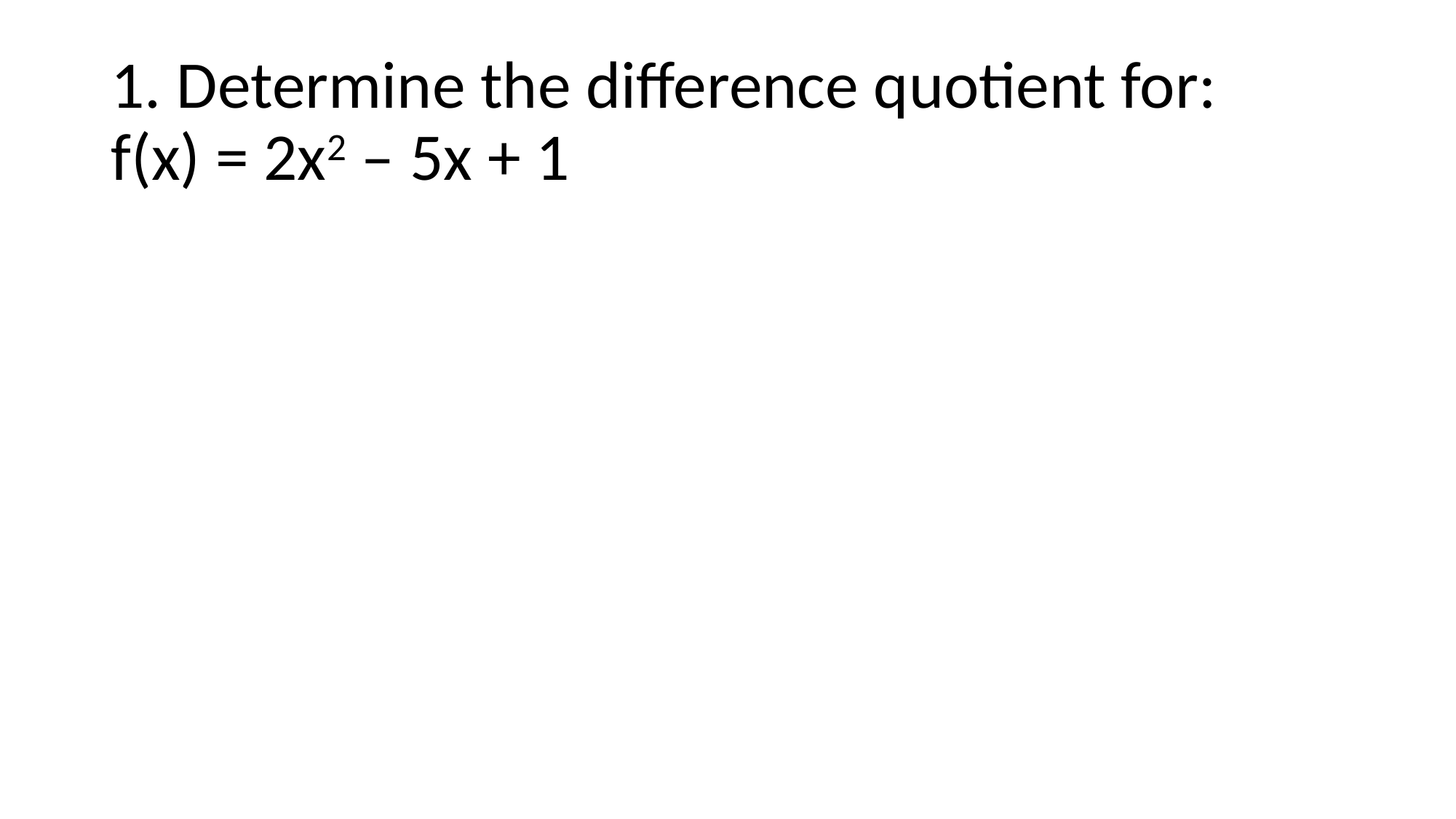

# 1. Determine the difference quotient for: f(x) = 2x2 – 5x + 1